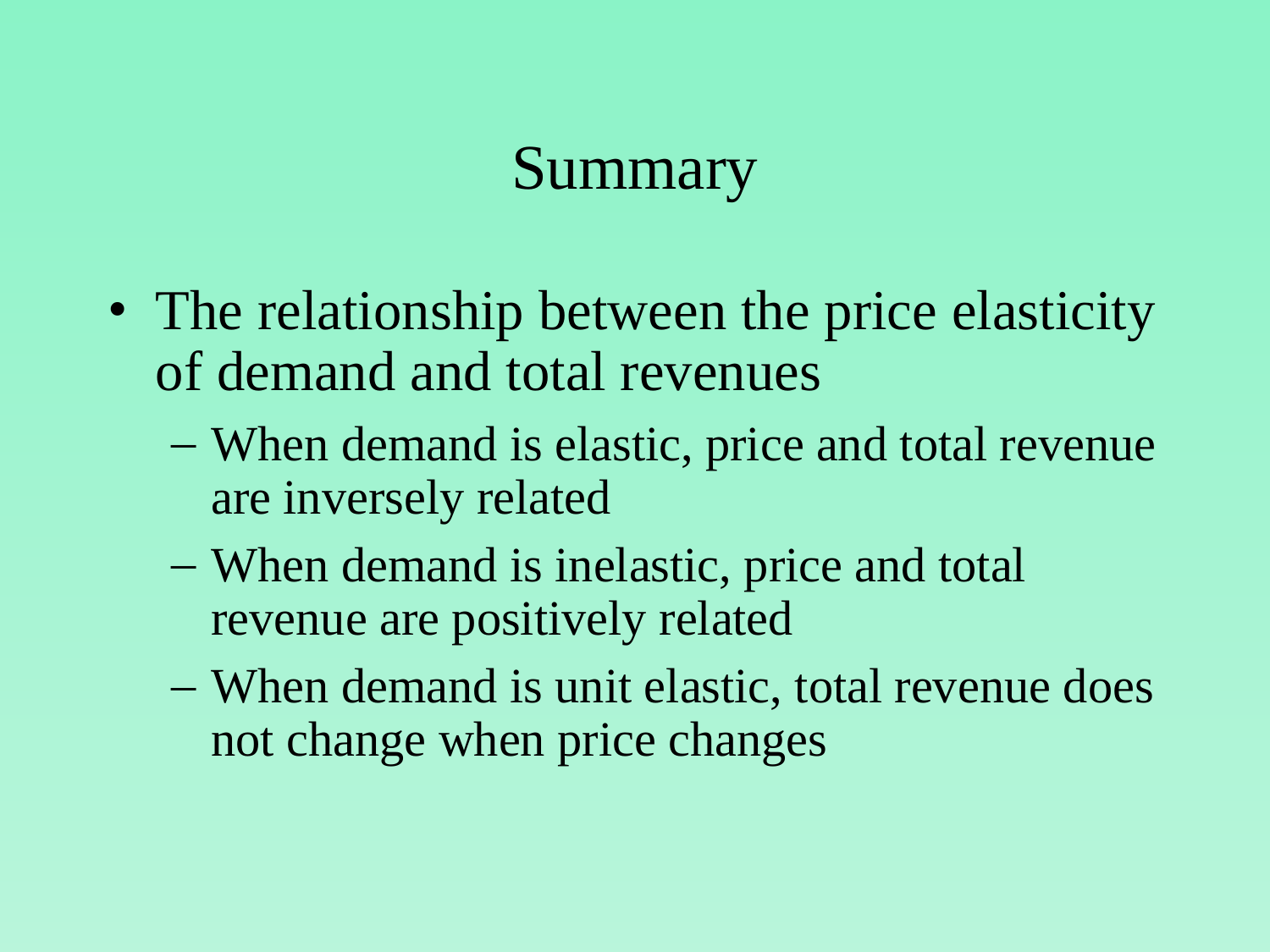

# Summary
The relationship between the price elasticity of demand and total revenues
When demand is elastic, price and total revenue are inversely related
When demand is inelastic, price and total revenue are positively related
When demand is unit elastic, total revenue does not change when price changes